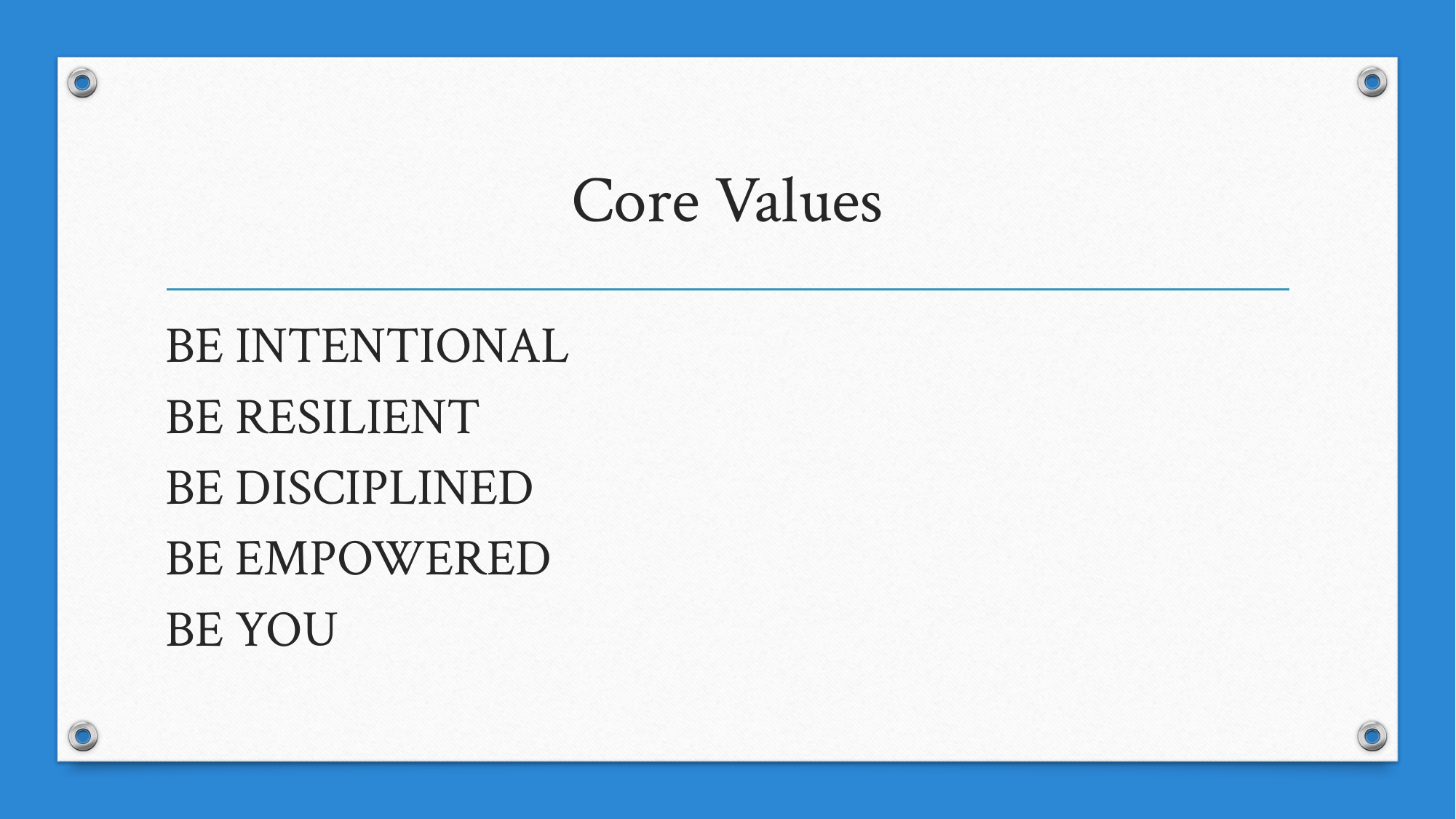

# Core Values
BE INTENTIONAL
BE RESILIENT
BE DISCIPLINED
BE EMPOWERED
BE YOU